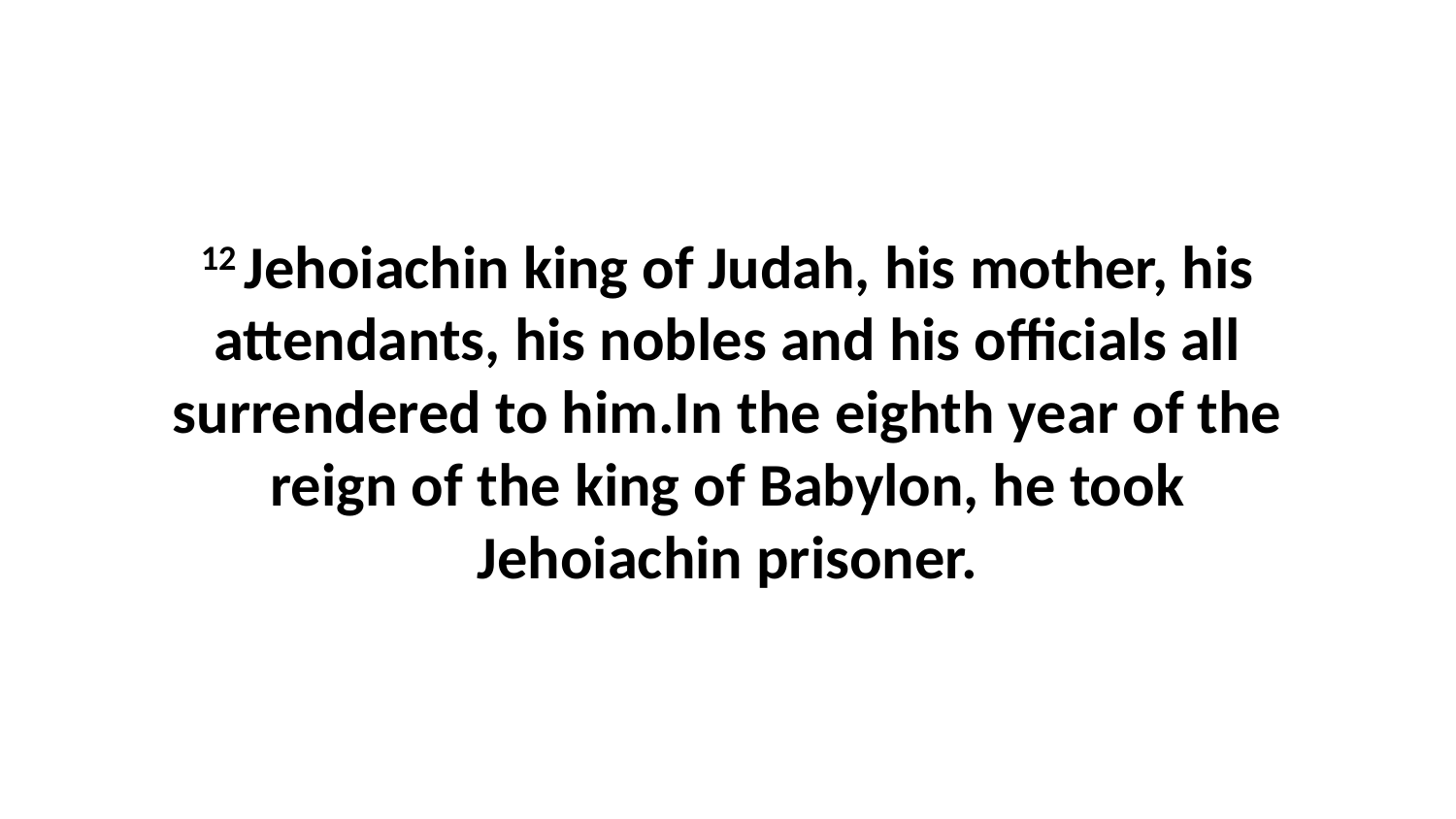

12 Jehoiachin king of Judah, his mother, his attendants, his nobles and his officials all surrendered to him.In the eighth year of the reign of the king of Babylon, he took Jehoiachin prisoner.